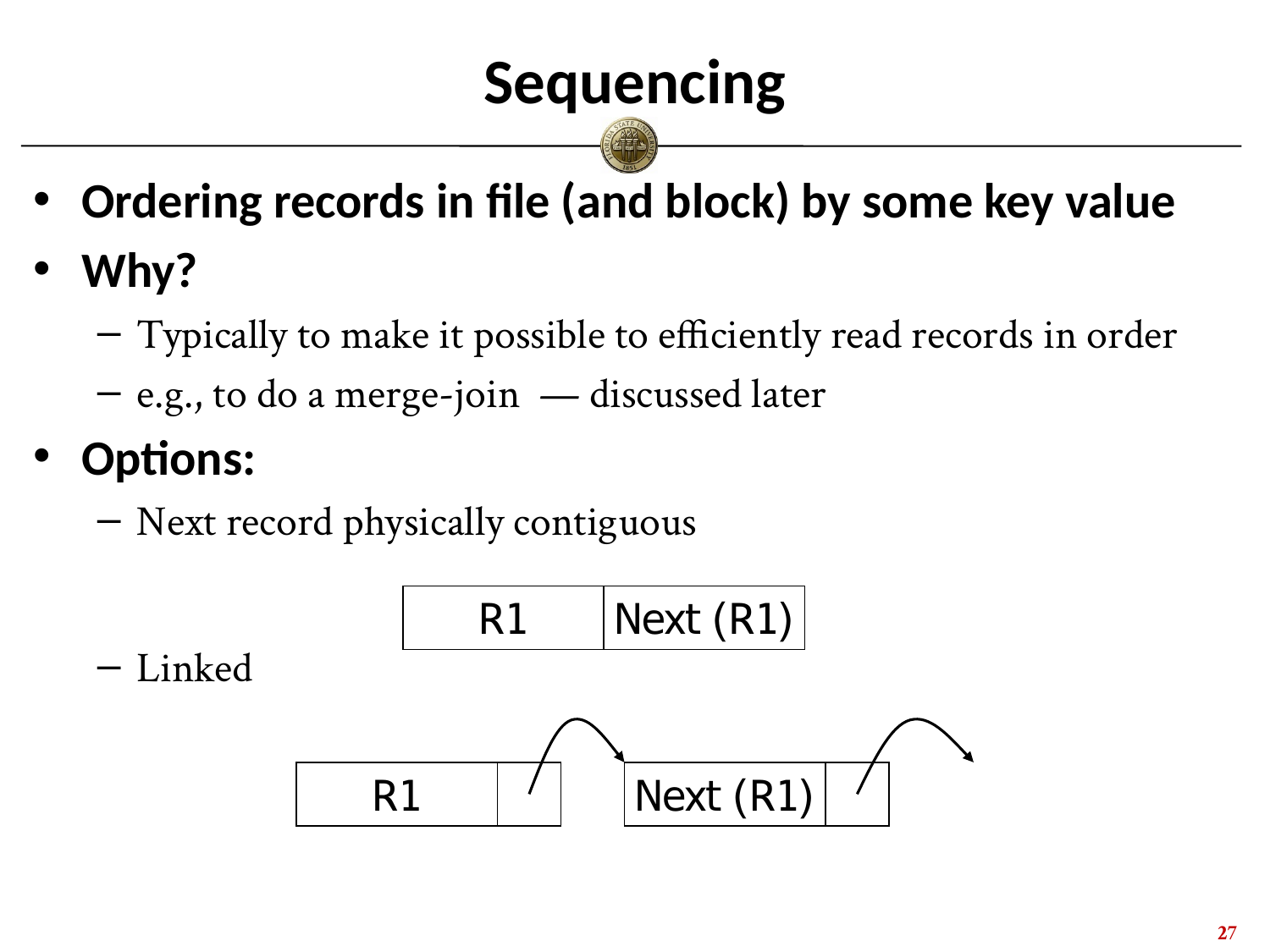

# Sequencing
Ordering records in file (and block) by some key value
Why?
Typically to make it possible to efficiently read records in order
e.g., to do a merge-join  — discussed later
Options:
Next record physically contiguous

Linked

R1
Next (R1)

R1

Next (R1)

27